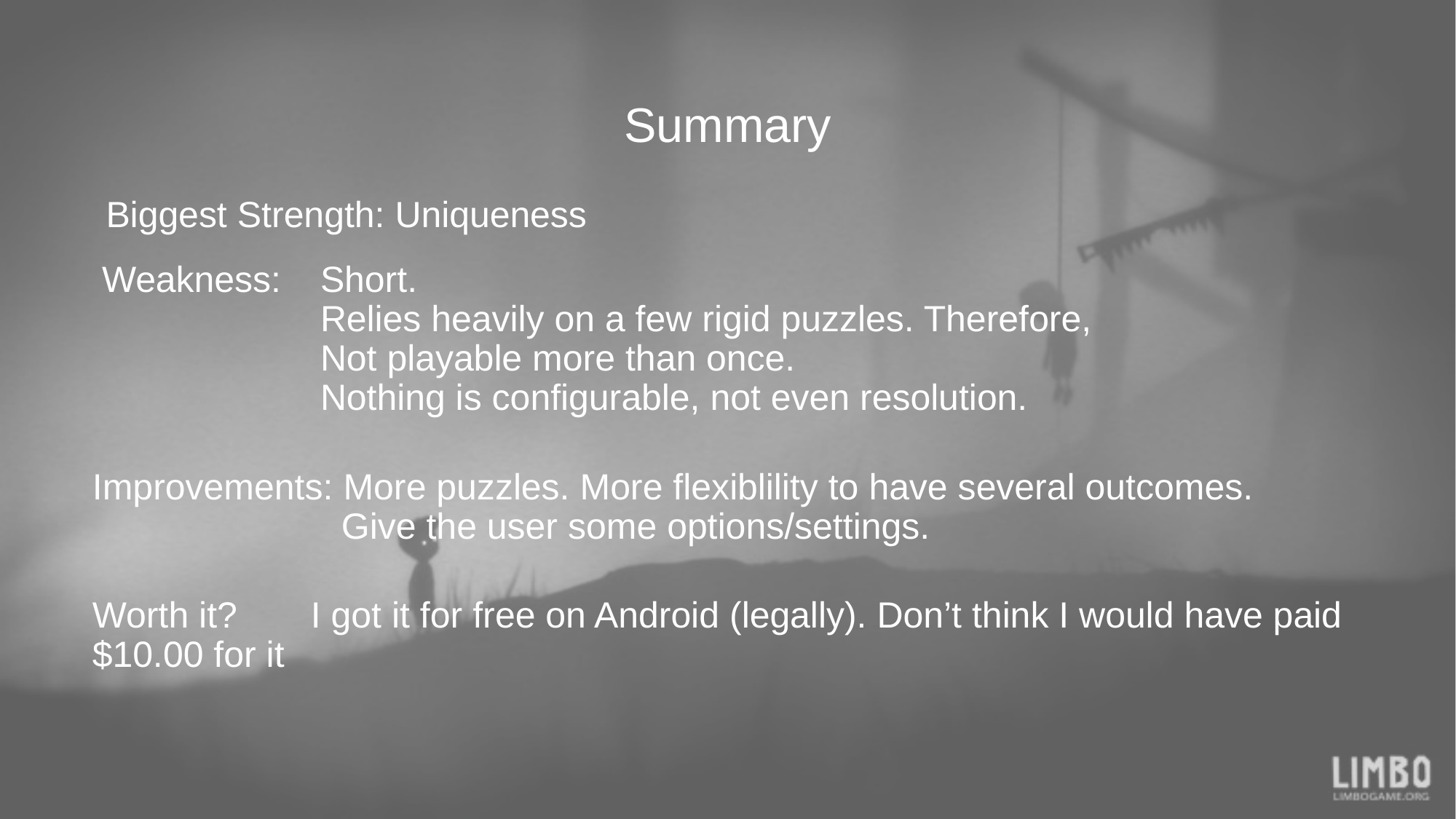

Summary
Biggest Strength: Uniqueness
Weakness: 	Short.
		Relies heavily on a few rigid puzzles. Therefore,
		Not playable more than once.
		Nothing is configurable, not even resolution.
Improvements: More puzzles. More flexiblility to have several outcomes.
		   Give the user some options/settings.
Worth it? 	I got it for free on Android (legally). Don’t think I would have paid $10.00 for it